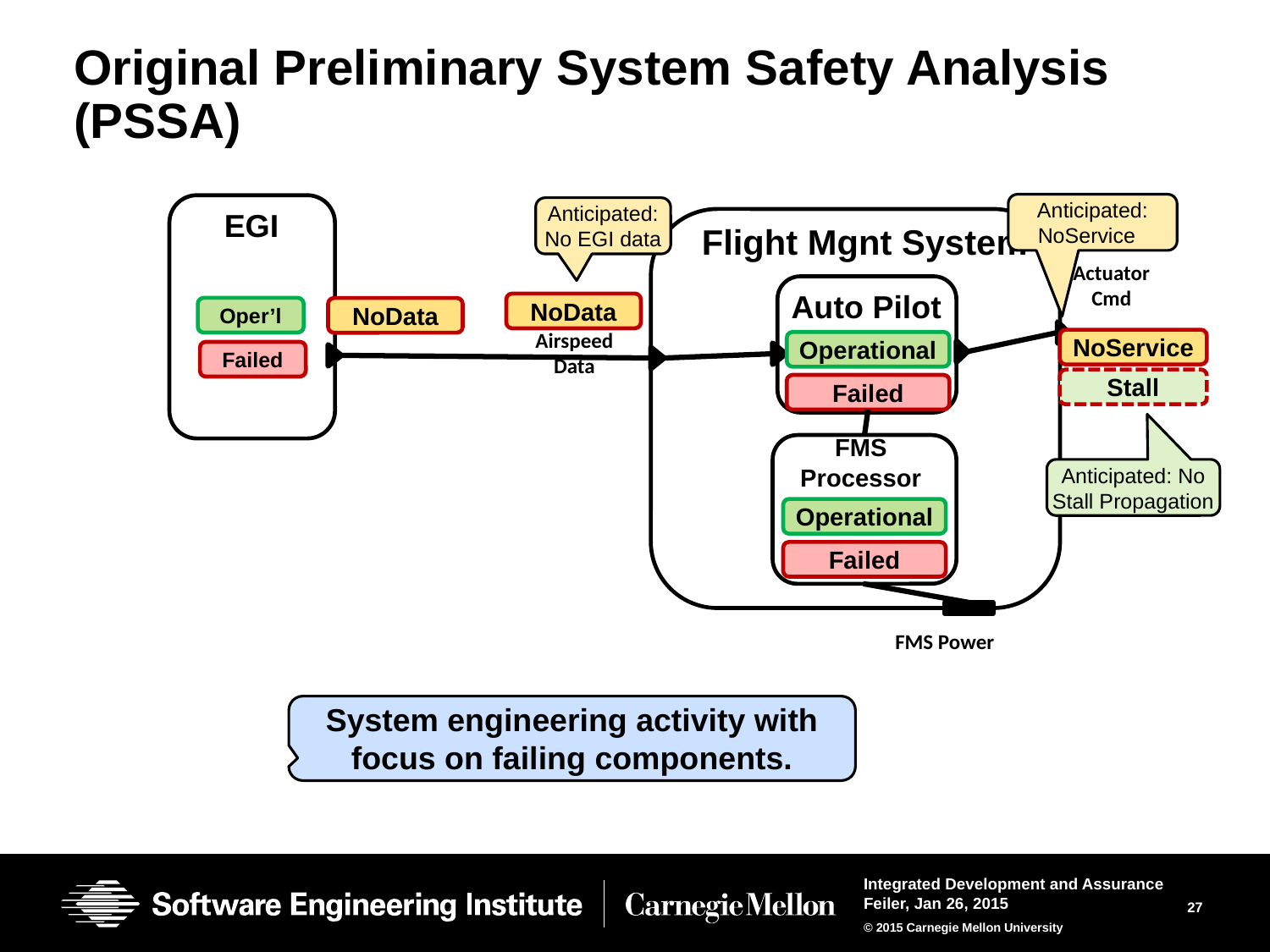

# Original Preliminary System Safety Analysis (PSSA)
Anticipated: NoService

Anticipated: No EGI data
EGI

Flight Mgnt System
Actuator
Cmd

Auto Pilot
NoData
Oper’l
NoData
Airspeed
Data

NoService
Operational
Failed

Stall
Failed
FMS
Processor

Anticipated: No Stall Propagation
Operational
Failed

FMS Power
System engineering activity with focus on failing components.